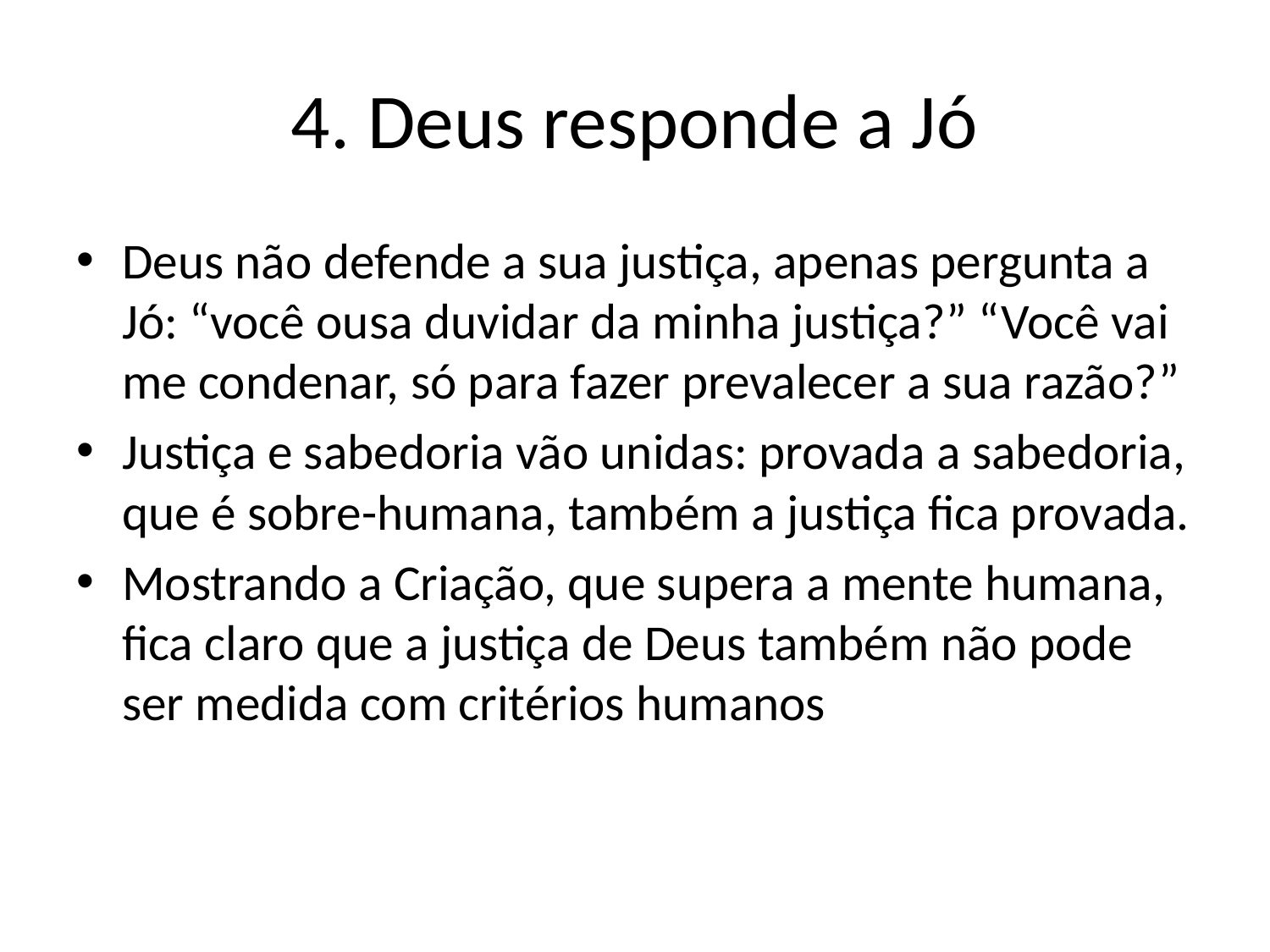

# 4. Deus responde a Jó
Deus não defende a sua justiça, apenas pergunta a Jó: “você ousa duvidar da minha justiça?” “Você vai me condenar, só para fazer prevalecer a sua razão?”
Justiça e sabedoria vão unidas: provada a sabedoria, que é sobre-humana, também a justiça fica provada.
Mostrando a Criação, que supera a mente humana, fica claro que a justiça de Deus também não pode ser medida com critérios humanos